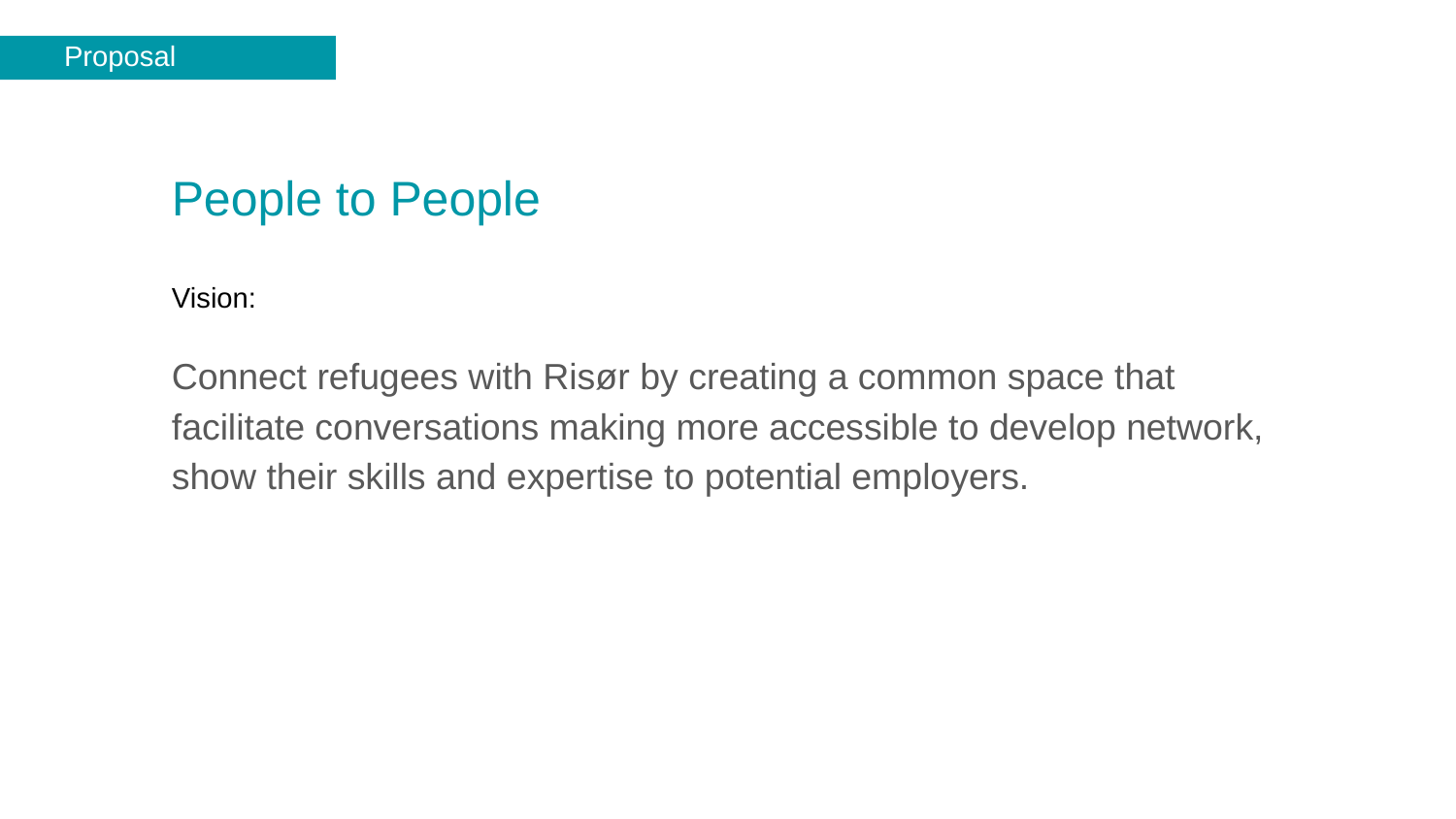

# Proposal

People to People
Vision:
Connect refugees with Risør by creating a common space that facilitate conversations making more accessible to develop network, show their skills and expertise to potential employers.